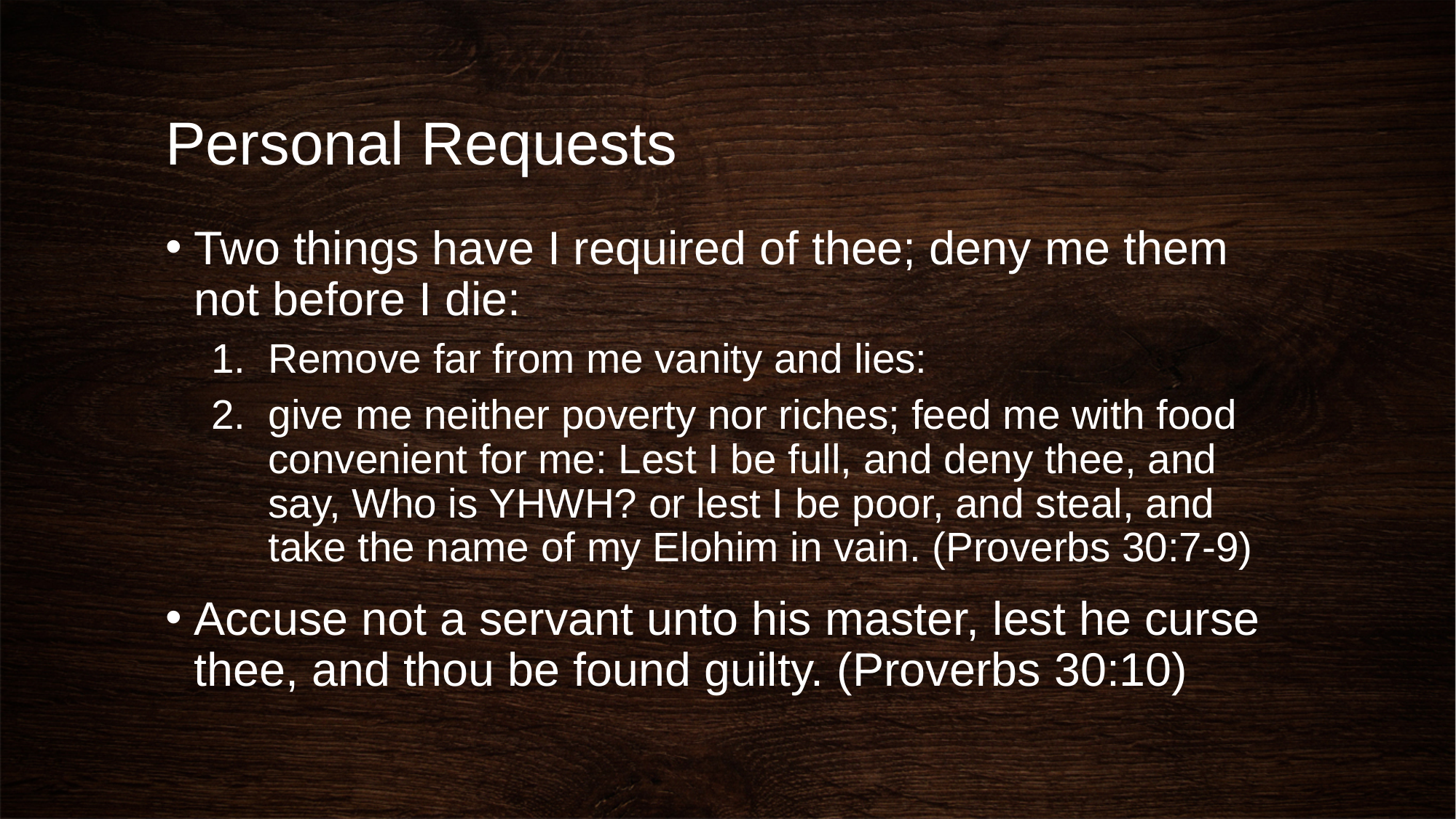

# Personal Requests
Two things have I required of thee; deny me them not before I die:
Remove far from me vanity and lies:
give me neither poverty nor riches; feed me with food convenient for me: Lest I be full, and deny thee, and say, Who is YHWH? or lest I be poor, and steal, and take the name of my Elohim in vain. (Proverbs 30:7-9)
Accuse not a servant unto his master, lest he curse thee, and thou be found guilty. (Proverbs 30:10)